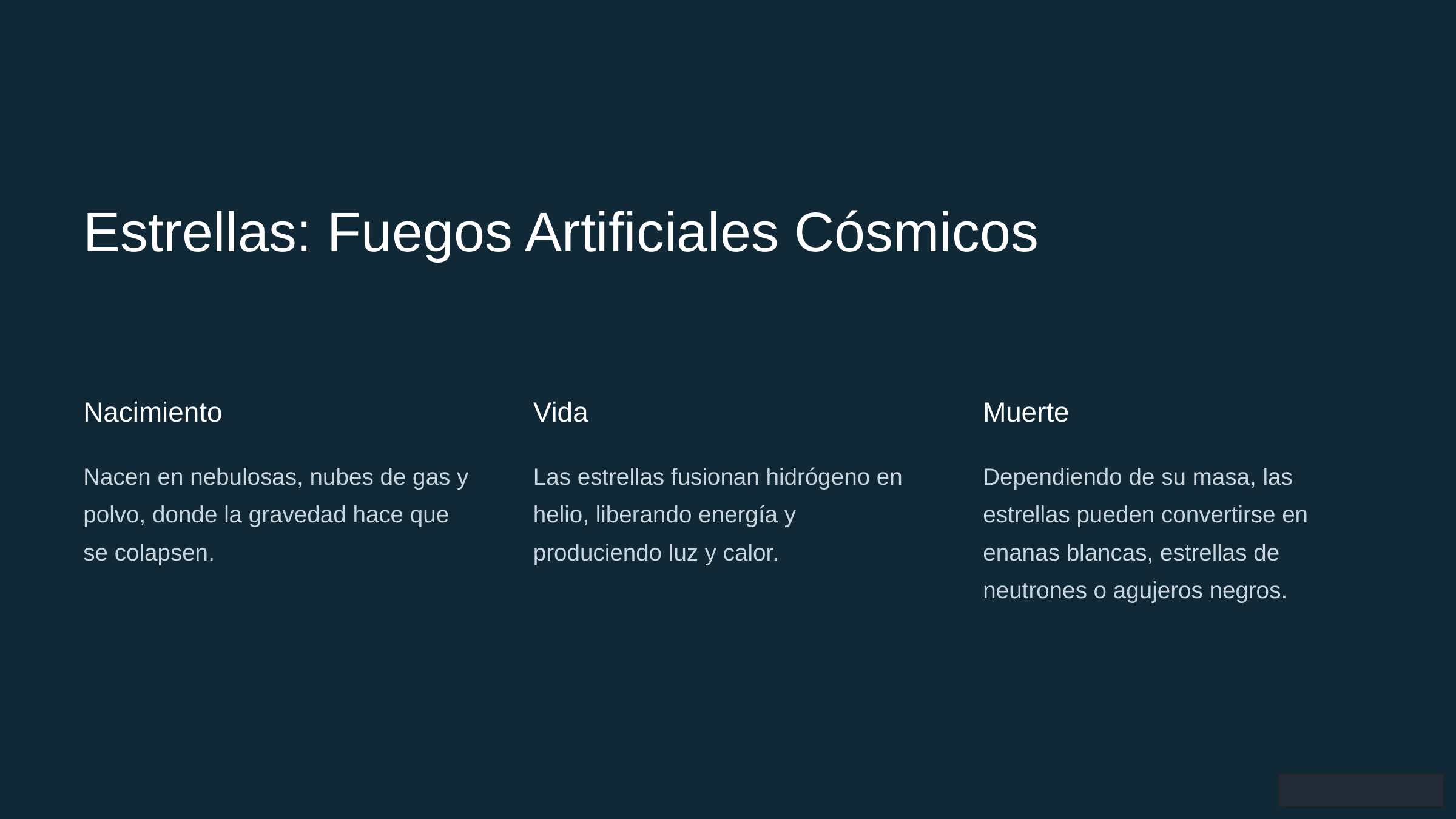

Estrellas: Fuegos Artificiales Cósmicos
Nacimiento
Vida
Muerte
Nacen en nebulosas, nubes de gas y polvo, donde la gravedad hace que se colapsen.
Las estrellas fusionan hidrógeno en helio, liberando energía y produciendo luz y calor.
Dependiendo de su masa, las estrellas pueden convertirse en enanas blancas, estrellas de neutrones o agujeros negros.